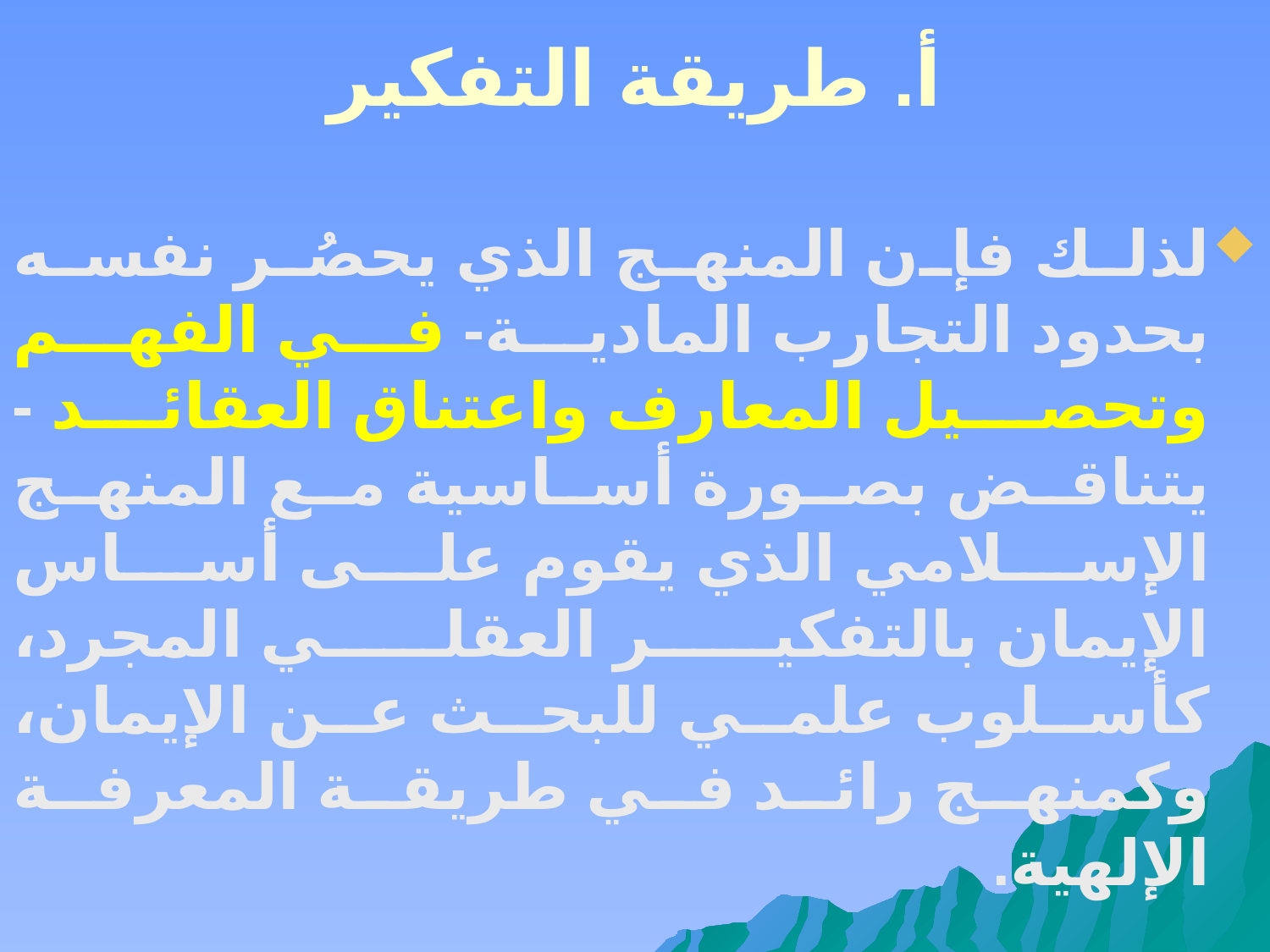

# أ. طريقة التفكير
لذلك فإن المنهج الذي يحصُر نفسه بحدود التجارب المادية- في الفهم وتحصيل المعارف واعتناق العقائد - يتناقض بصورة أساسية مع المنهج الإسلامي الذي يقوم على أساس الإيمان بالتفكير العقلي المجرد، كأسلوب علمي للبحث عن الإيمان، وكمنهج رائد في طريقة المعرفة الإلهية.